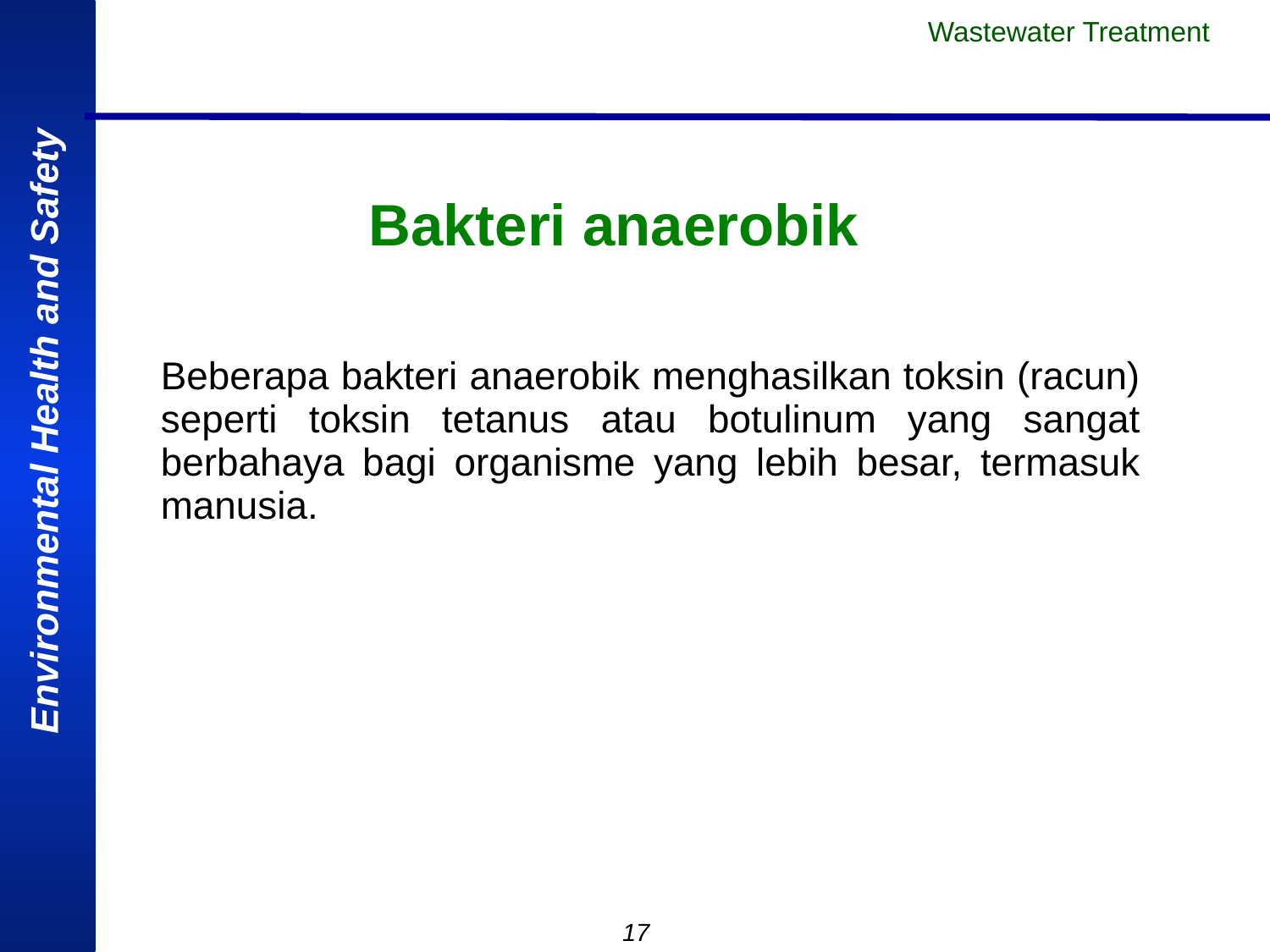

Wastewater Treatment
# Bakteri anaerobik
Beberapa bakteri anaerobik menghasilkan toksin (racun) seperti toksin tetanus atau botulinum yang sangat berbahaya bagi organisme yang lebih besar, termasuk manusia.